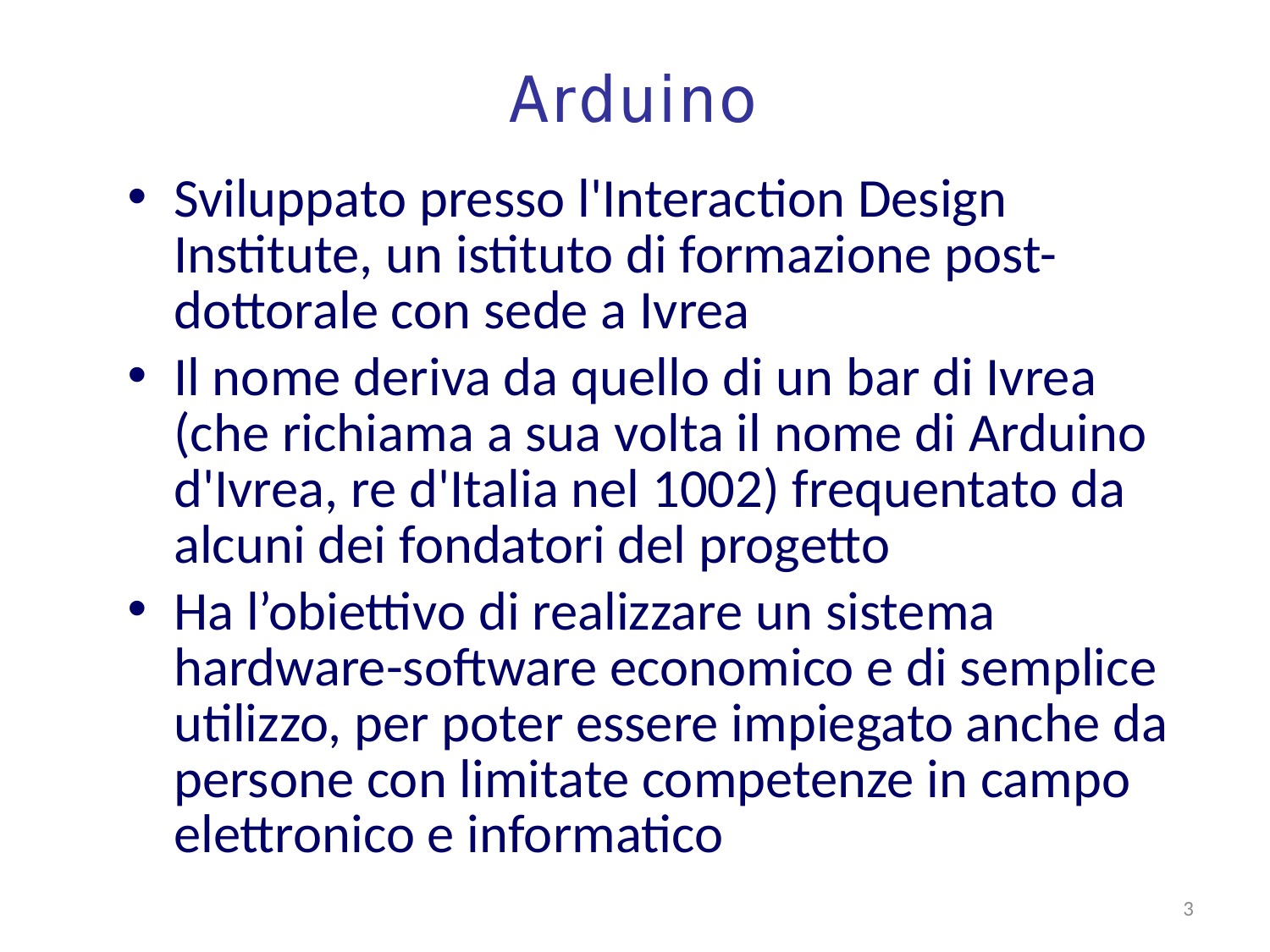

# Arduino
Sviluppato presso l'Interaction Design Institute, un istituto di formazione post-dottorale con sede a Ivrea
Il nome deriva da quello di un bar di Ivrea (che richiama a sua volta il nome di Arduino d'Ivrea, re d'Italia nel 1002) frequentato da alcuni dei fondatori del progetto
Ha l’obiettivo di realizzare un sistema hardware-software economico e di semplice utilizzo, per poter essere impiegato anche da persone con limitate competenze in campo elettronico e informatico
3